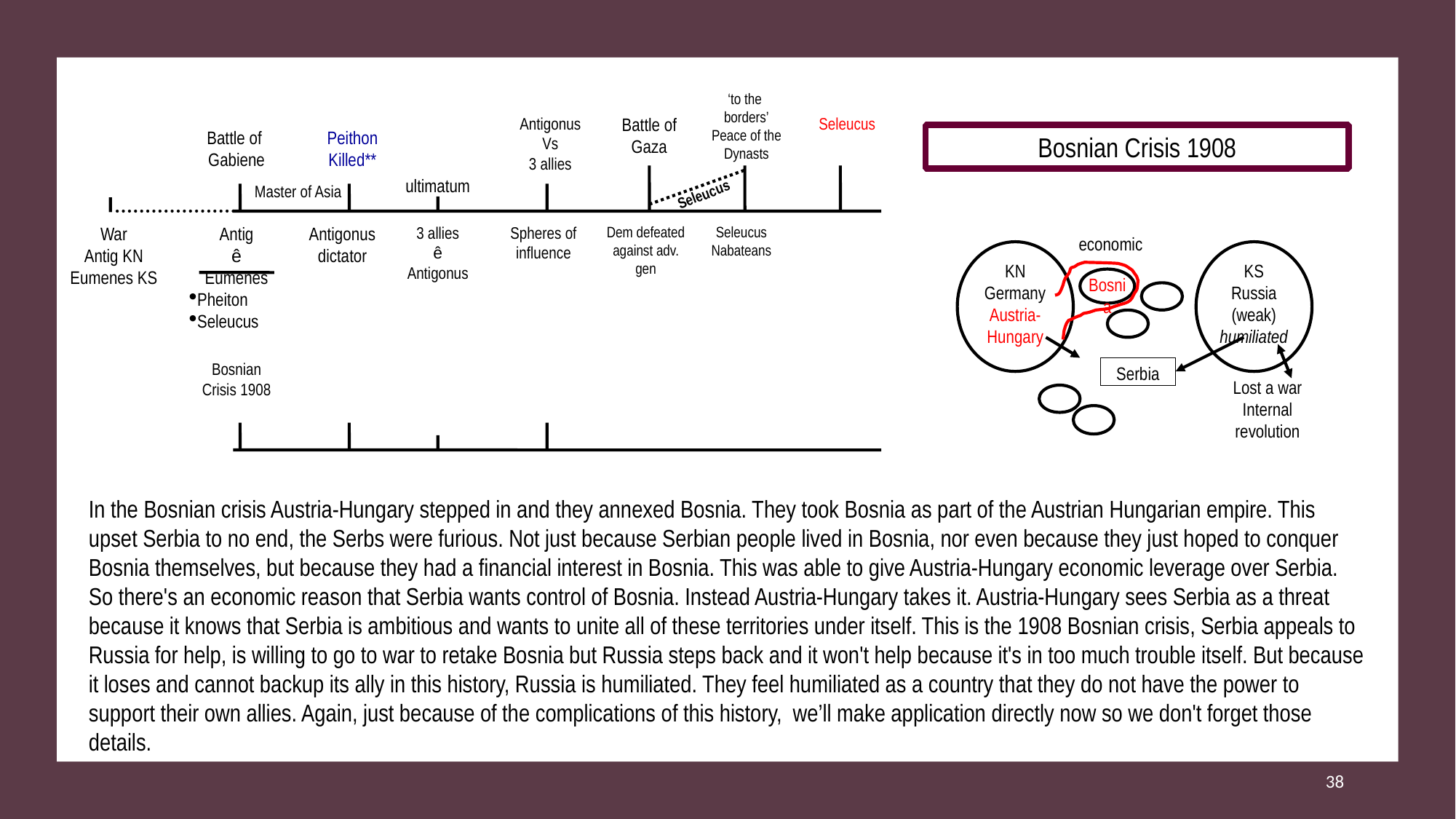

‘to the
borders’
Peace of the Dynasts
Antigonus
Vs
3 allies
Battle of Gaza
Seleucus
Battle of
Gabiene
Peithon
Killed**
Bosnian Crisis 1908

ultimatum

Master of Asia
Seleucus

War
Antig KN
Eumenes KS
Antig
ê
Eumenes
Pheiton
Seleucus
Antigonus
dictator
3 allies
ê
Antigonus
Spheres of
influence
Dem defeated against adv. gen
Seleucus
Nabateans

economic

KN
Germany
Austria-Hungary
KS
Russia
(weak)
humiliated

Bosnia

Serbia
Lost a war
Internal revolution

Bosnian Crisis 1908

In the Bosnian crisis Austria-Hungary stepped in and they annexed Bosnia. They took Bosnia as part of the Austrian Hungarian empire. This upset Serbia to no end, the Serbs were furious. Not just because Serbian people lived in Bosnia, nor even because they just hoped to conquer Bosnia themselves, but because they had a financial interest in Bosnia. This was able to give Austria-Hungary economic leverage over Serbia. So there's an economic reason that Serbia wants control of Bosnia. Instead Austria-Hungary takes it. Austria-Hungary sees Serbia as a threat because it knows that Serbia is ambitious and wants to unite all of these territories under itself. This is the 1908 Bosnian crisis, Serbia appeals to Russia for help, is willing to go to war to retake Bosnia but Russia steps back and it won't help because it's in too much trouble itself. But because it loses and cannot backup its ally in this history, Russia is humiliated. They feel humiliated as a country that they do not have the power to support their own allies. Again, just because of the complications of this history,  we’ll make application directly now so we don't forget those details.
38